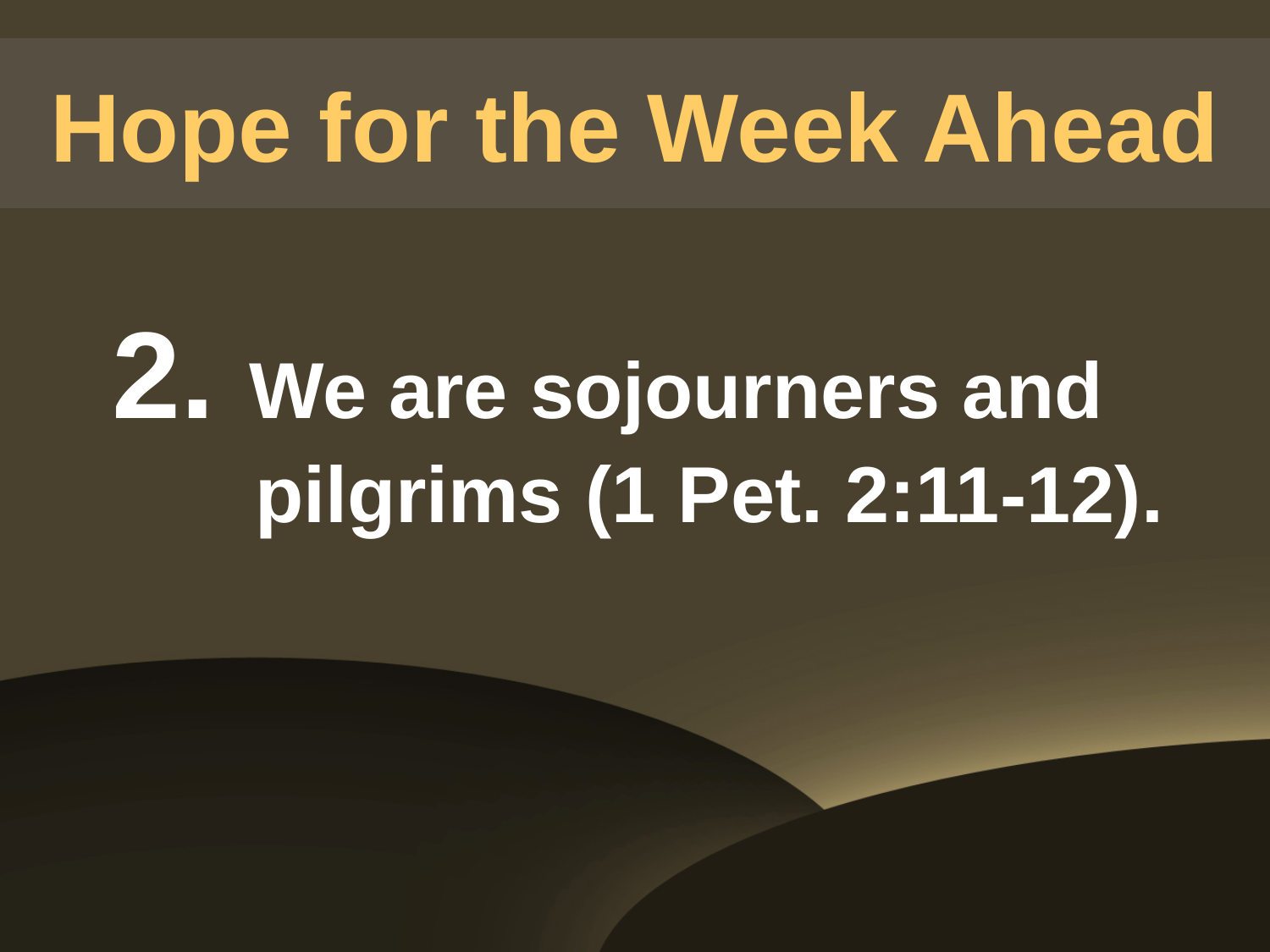

# Hope for the Week Ahead
2. We are sojourners and pilgrims (1 Pet. 2:11-12).